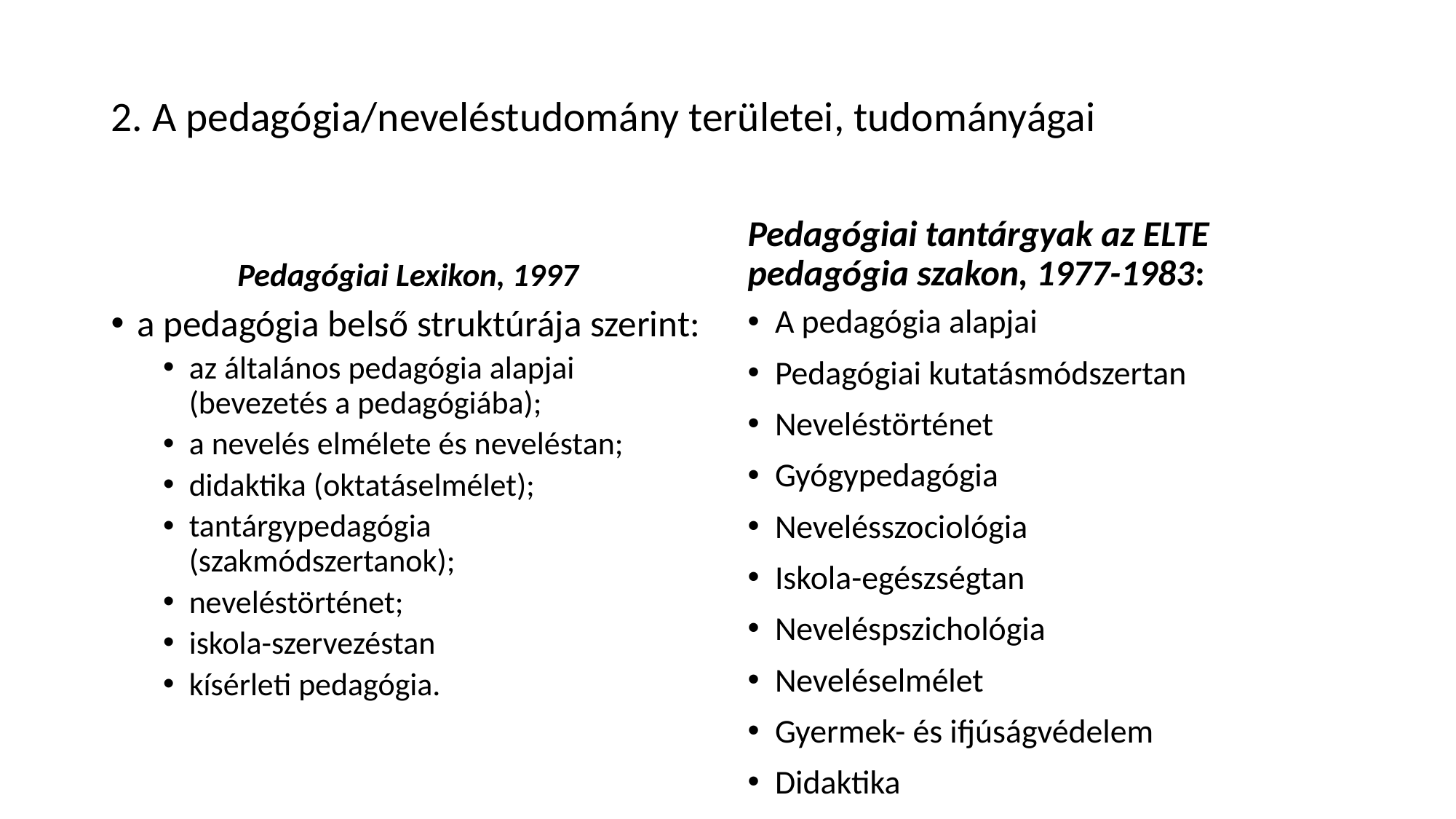

# 2. A pedagógia/neveléstudomány területei, tudományágai

                                                                 Pedagógiai Lexikon, 1997

Pedagógiai tantárgyak az ELTE pedagógia szakon, 1977-1983:
a pedagógia belső struktúrája szerint:
az általános pedagógia alapjai (bevezetés a pedagógiába);
a nevelés elmélete és neveléstan;
didaktika (oktatáselmélet);
tantárgypedagógia (szakmódszertanok);
neveléstörténet;
iskola-szervezéstan
kísérleti pedagógia.

A pedagógia alapjai
Pedagógiai kutatásmódszertan
Neveléstörténet
Gyógypedagógia
Nevelésszociológia
Iskola-egészségtan
Neveléspszichológia
Neveléselmélet
Gyermek- és ifjúságvédelem
Didaktika